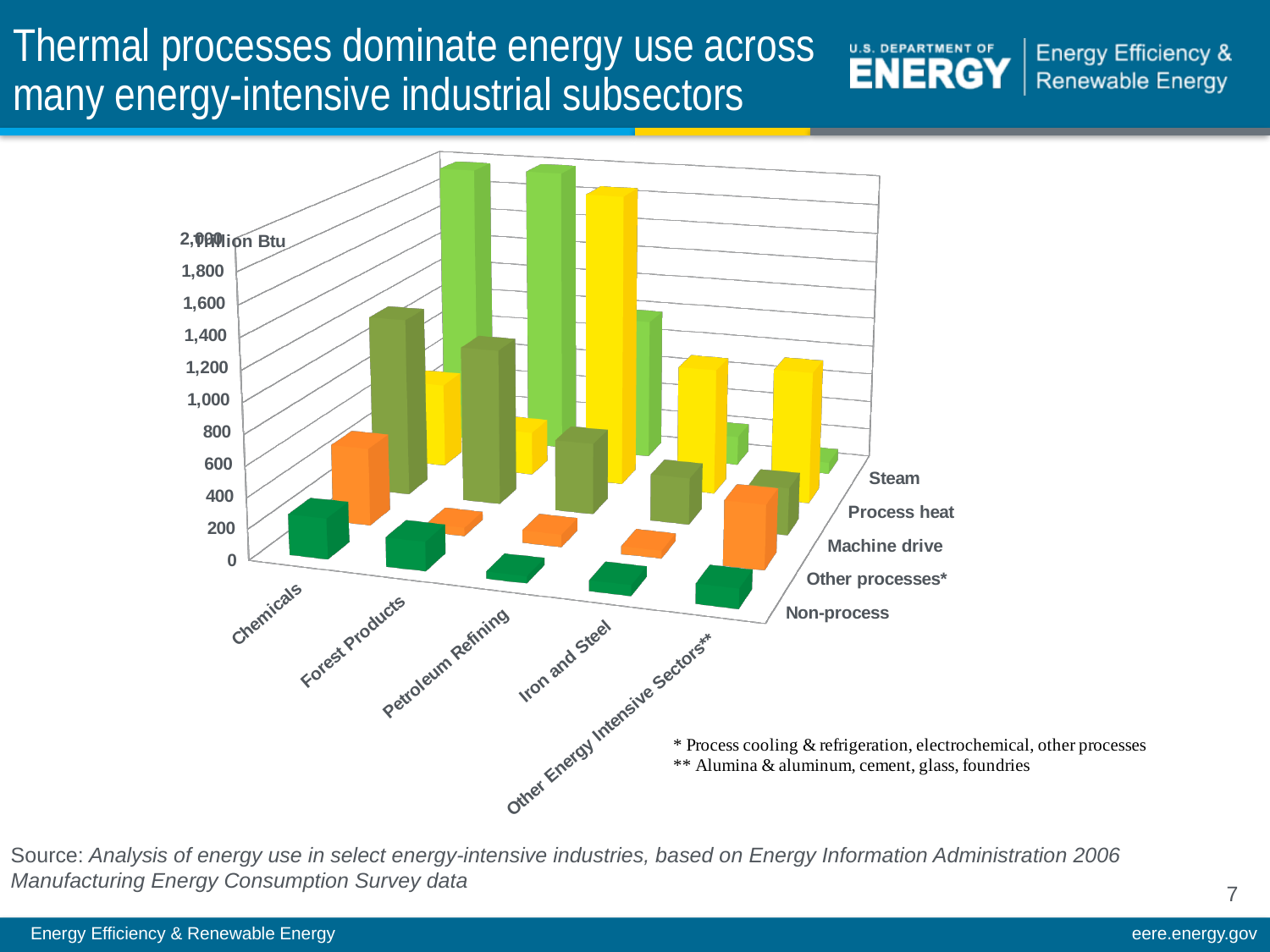

# Thermal processes dominate energy use across many energy-intensive industrial subsectors

[unsupported chart]

Source: Analysis of energy use in select energy-intensive industries, based on Energy Information Administration 2006 Manufacturing Energy Consumption Survey data